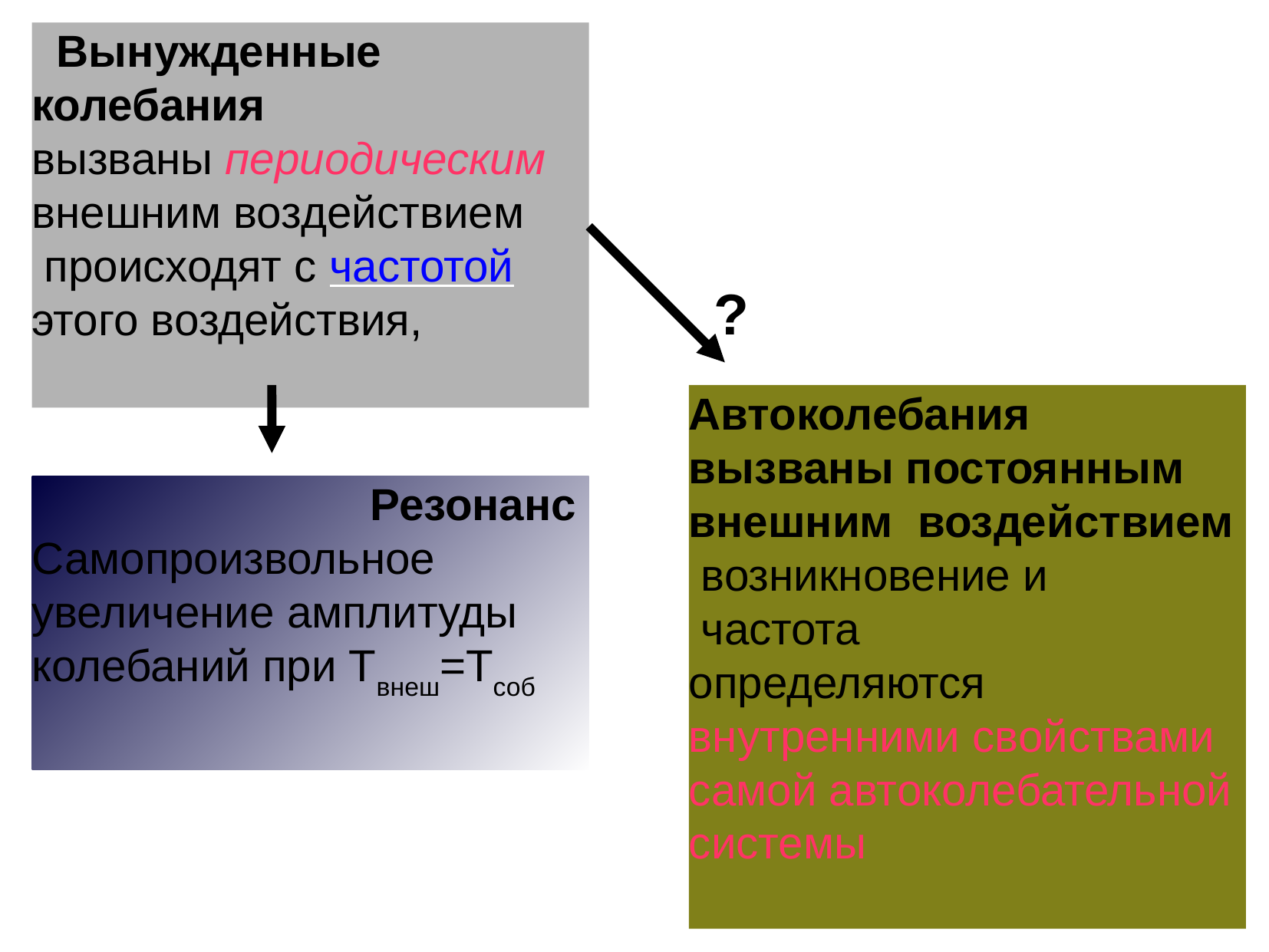

Вынужденные колебания
вызваны периодическим внешним воздействием
 происходят с частотой этого воздействия,

?

Автоколебания вызваны постоянным внешним  воздействием
 возникновение и
 частота
определяются
внутренними свойствами самой автоколебательной системы
  Резонанс
Самопроизвольное увеличение амплитуды колебаний при Твнеш=Тсоб